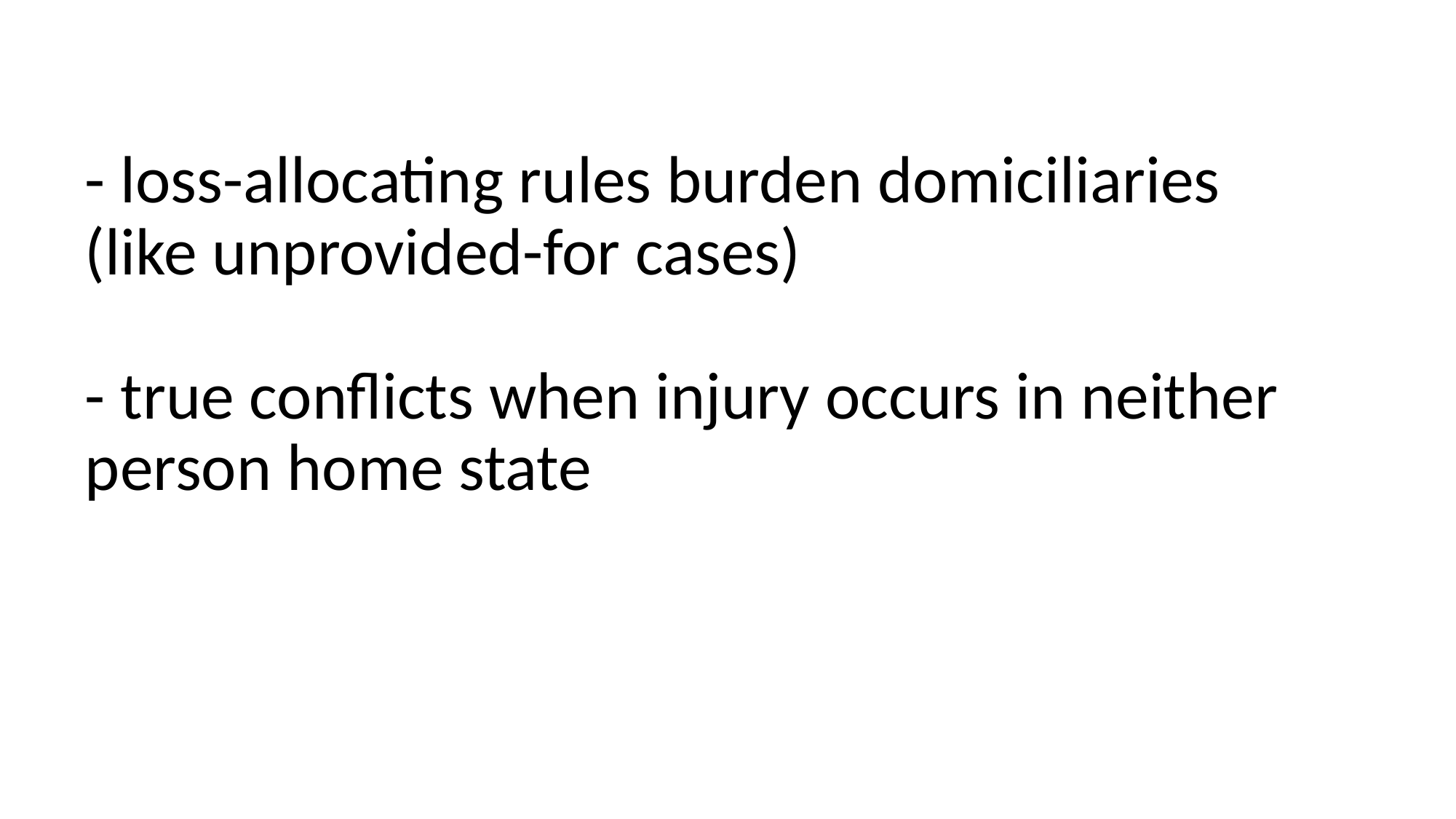

# - loss-allocating rules burden domiciliaries (like unprovided-for cases) - true conflicts when injury occurs in neither person home state